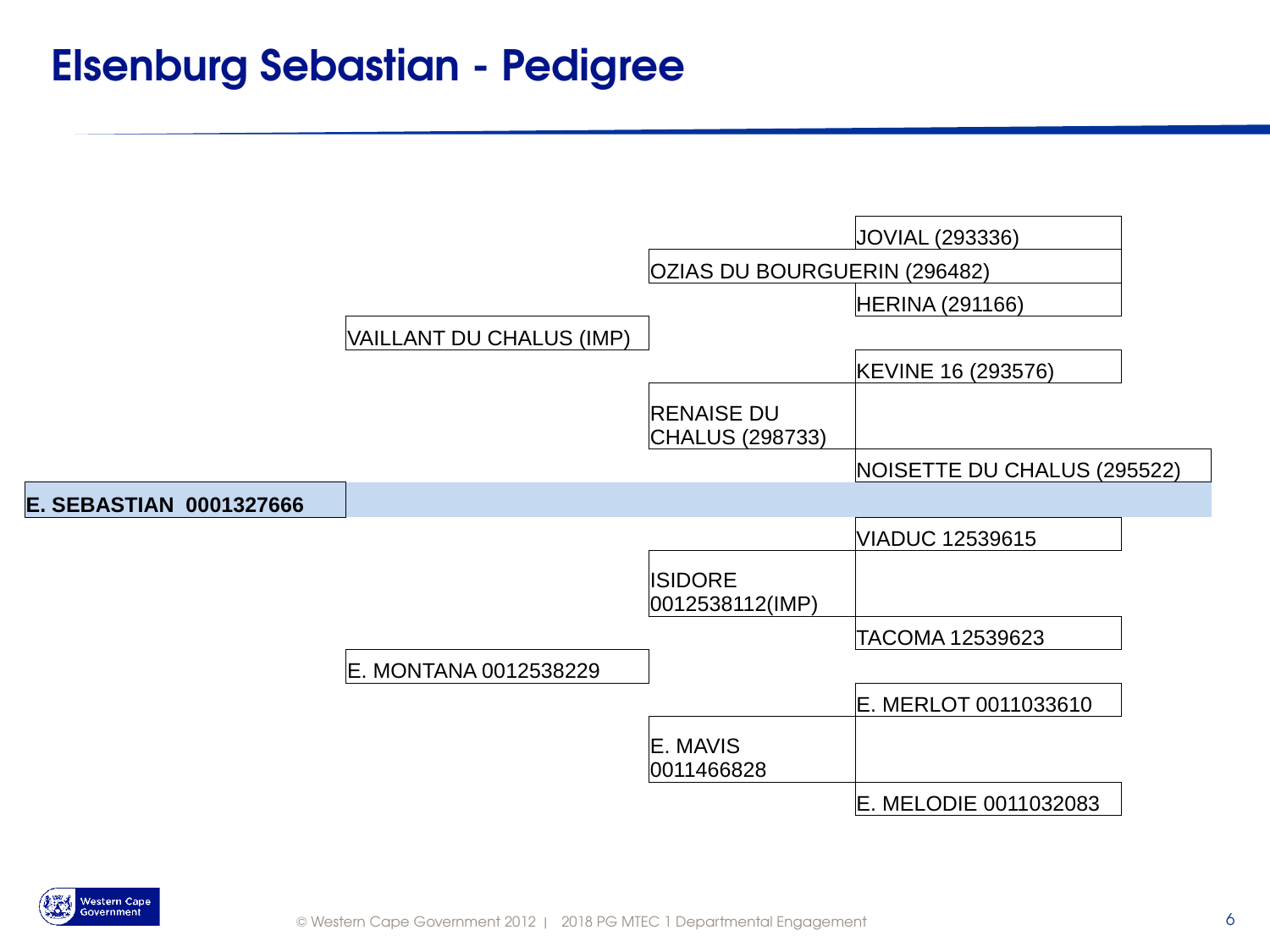

# Elsenburg Sebastian - Pedigree
|  |  |  | JOVIAL (293336) |  |
| --- | --- | --- | --- | --- |
|  |  | OZIAS DU BOURGUERIN (296482) |  |  |
|  |  |  | HERINA (291166) |  |
|  | VAILLANT DU CHALUS (IMP) |  |  |  |
|  |  |  | KEVINE 16 (293576) |  |
|  |  | RENAISE DU CHALUS (298733) |  |  |
|  |  |  | NOISETTE DU CHALUS (295522) |  |
| E. SEBASTIAN 0001327666 |  |  |  |  |
|  |  |  | VIADUC 12539615 |  |
|  |  | ISIDORE 0012538112(IMP) |  |  |
|  |  |  | TACOMA 12539623 |  |
|  | E. MONTANA 0012538229 |  |  |  |
|  |  |  | E. MERLOT 0011033610 |  |
|  |  | E. MAVIS 0011466828 |  |  |
|  |  |  | E. MELODIE 0011032083 |  |
2018 PG MTEC 1 Departmental Engagement
6